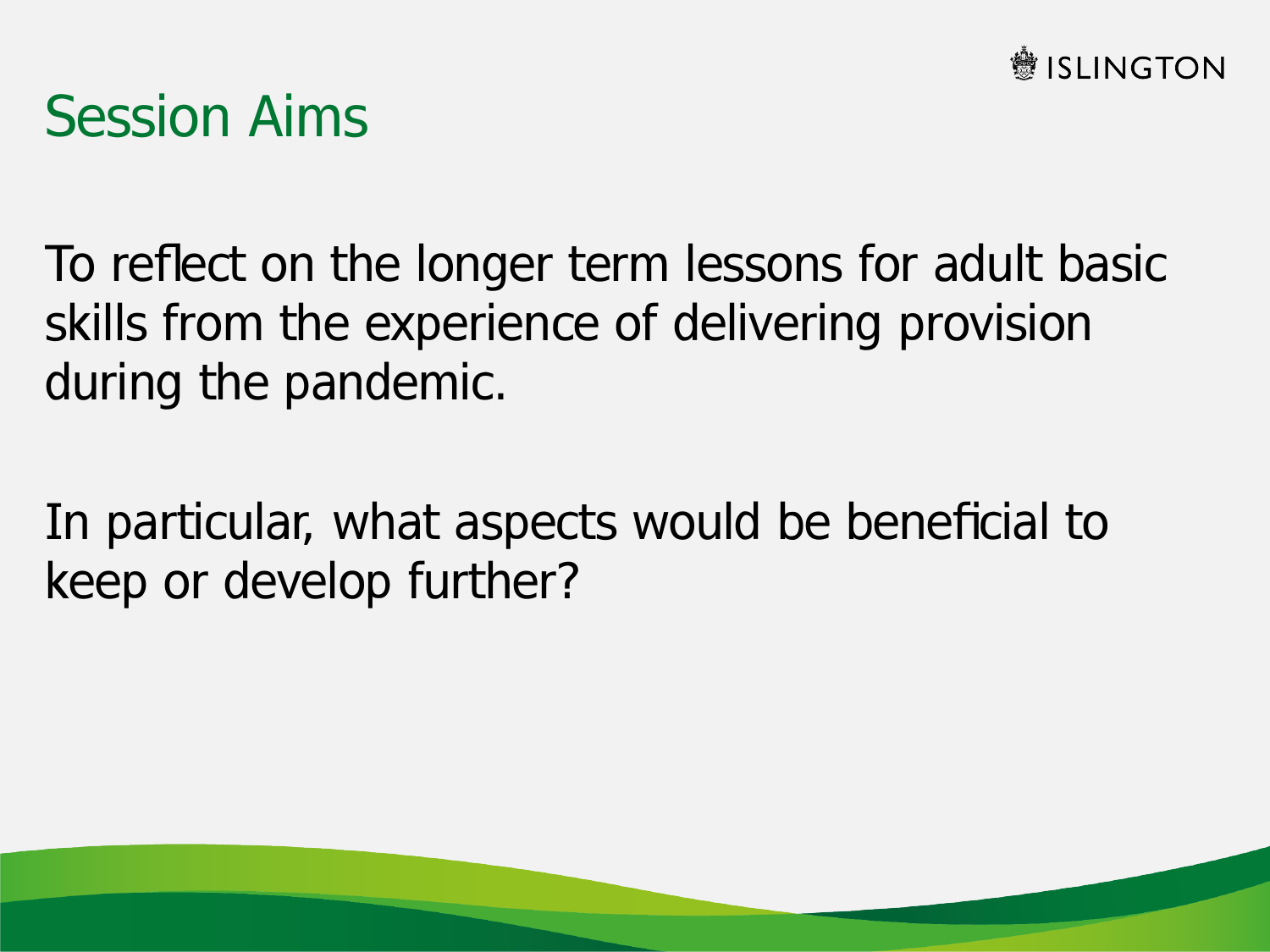

# Session Aims
To reflect on the longer term lessons for adult basic skills from the experience of delivering provision during the pandemic.

In particular, what aspects would be beneficial to keep or develop further?